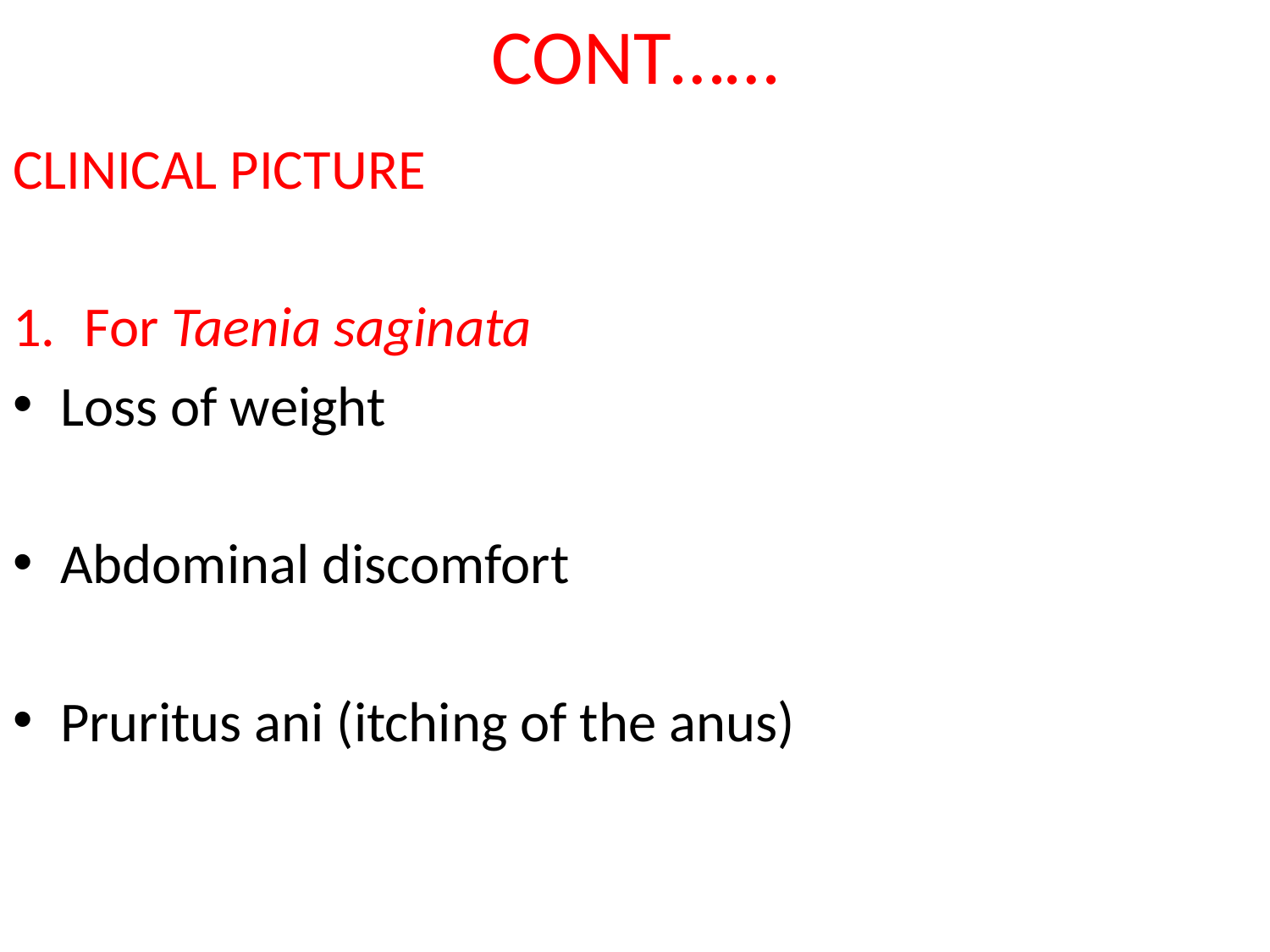

# CONT……
CLINICAL PICTURE

For Taenia saginata
Loss of weight

Abdominal discomfort

Pruritus ani (itching of the anus)